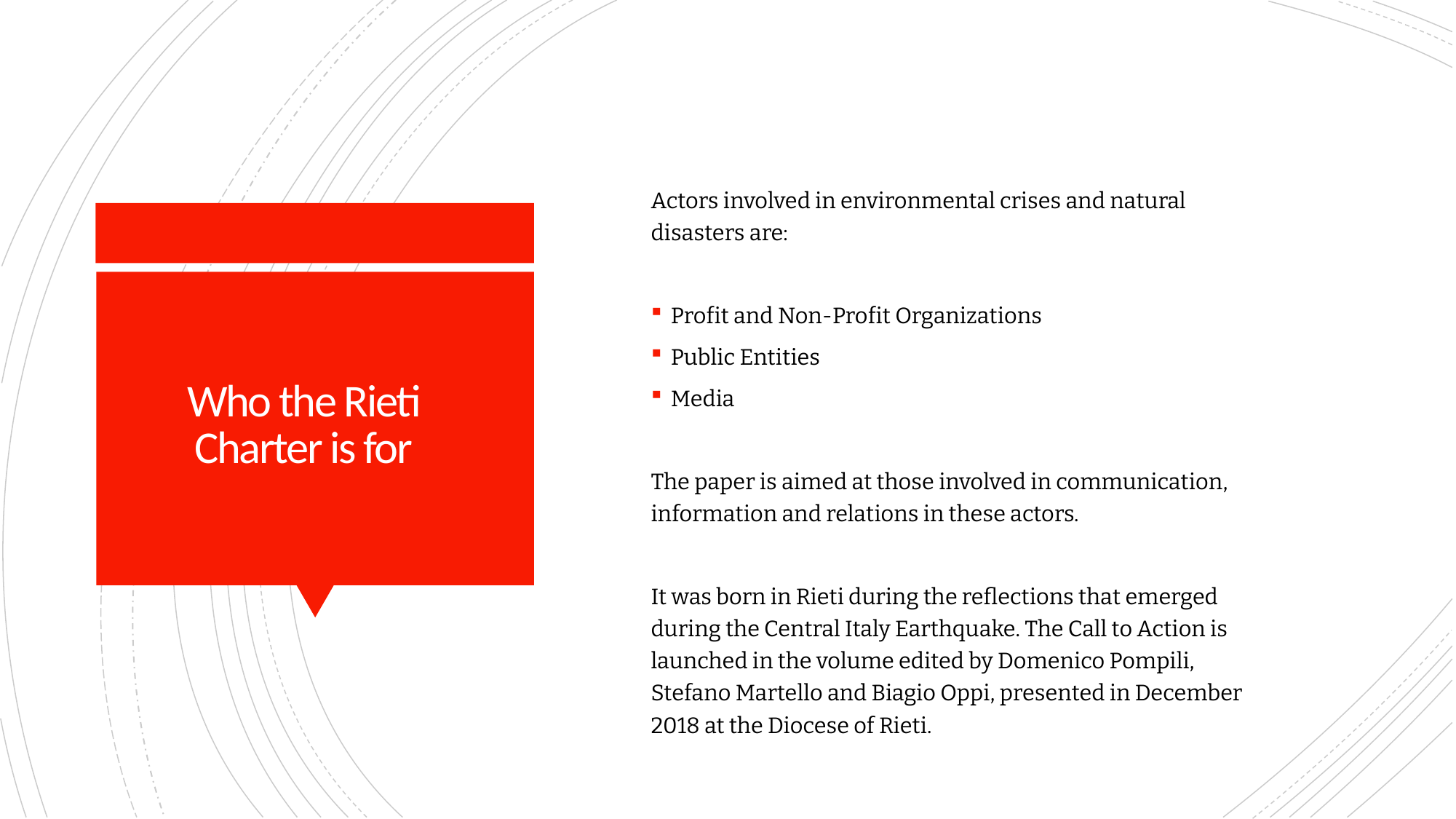

Actors involved in environmental crises and natural disasters are:

Profit and Non-Profit Organizations
Public Entities
Media

The paper is aimed at those involved in communication, information and relations in these actors.

It was born in Rieti during the reflections that emerged during the Central Italy Earthquake. The Call to Action is launched in the volume edited by Domenico Pompili, Stefano Martello and Biagio Oppi, presented in December 2018 at the Diocese of Rieti.

# Who the Rieti Charter is for